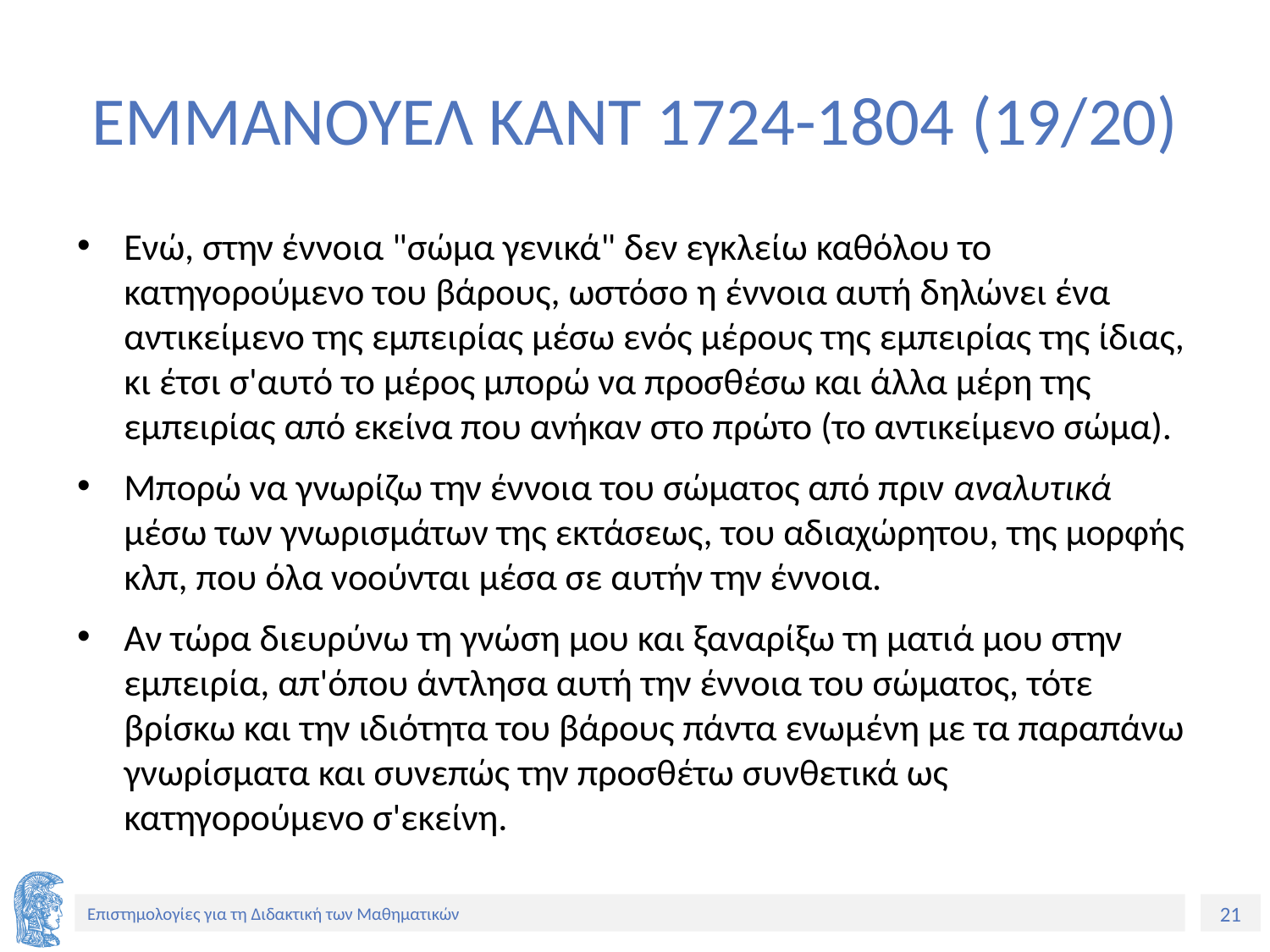

# ΕΜΜΑΝΟΥΕΛ ΚΑΝΤ 1724-1804 (19/20)
Ενώ, στην έννοια "σώμα γενικά" δεν εγκλείω καθόλου το κατηγορούμενο του βάρους, ωστόσο η έννοια αυτή δηλώνει ένα αντικείμενο της εμπειρίας μέσω ενός μέρους της εμπειρίας της ίδιας, κι έτσι σ'αυτό το μέρος μπορώ να προσθέσω και άλλα μέρη της εμπειρίας από εκείνα που ανήκαν στο πρώτο (το αντικείμενο σώμα).
Μπορώ να γνωρίζω την έννοια του σώματος από πριν αναλυτικά  μέσω των γνωρισμάτων της εκτάσεως, του αδιαχώρητου, της μορφής κλπ, που όλα νοούνται μέσα σε αυτήν την έννοια.
Αν τώρα διευρύνω τη γνώση μου και ξαναρίξω τη ματιά μου στην εμπειρία, απ'όπου άντλησα αυτή την έννοια του σώματος, τότε βρίσκω και την ιδιότητα του βάρους πάντα ενωμένη με τα παραπάνω γνωρίσματα και συνεπώς την προσθέτω συνθετικά ως κατηγορούμενο σ'εκείνη.